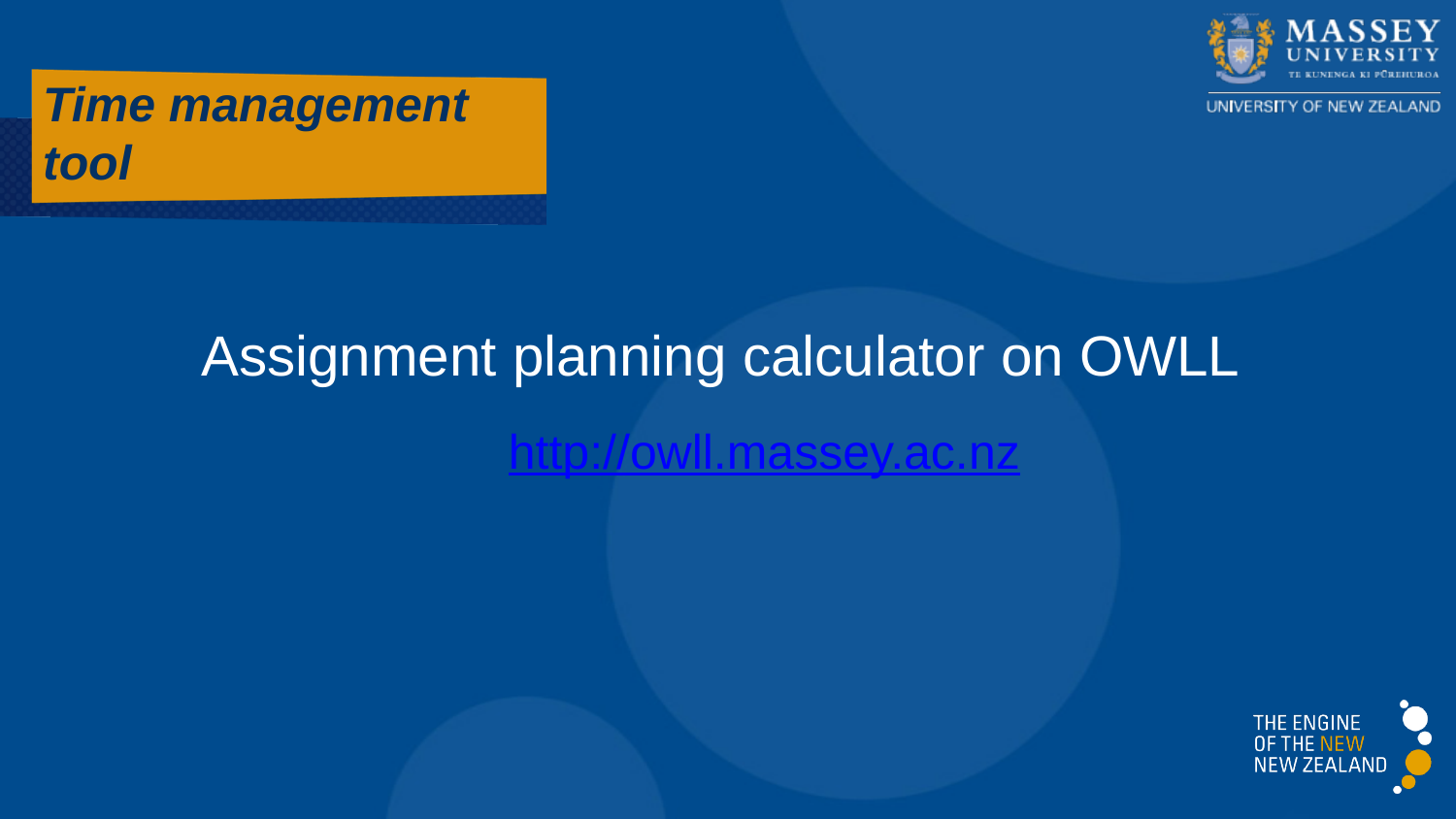

# Time management tool
Assignment planning calculator on OWLL
http://owll.massey.ac.nz